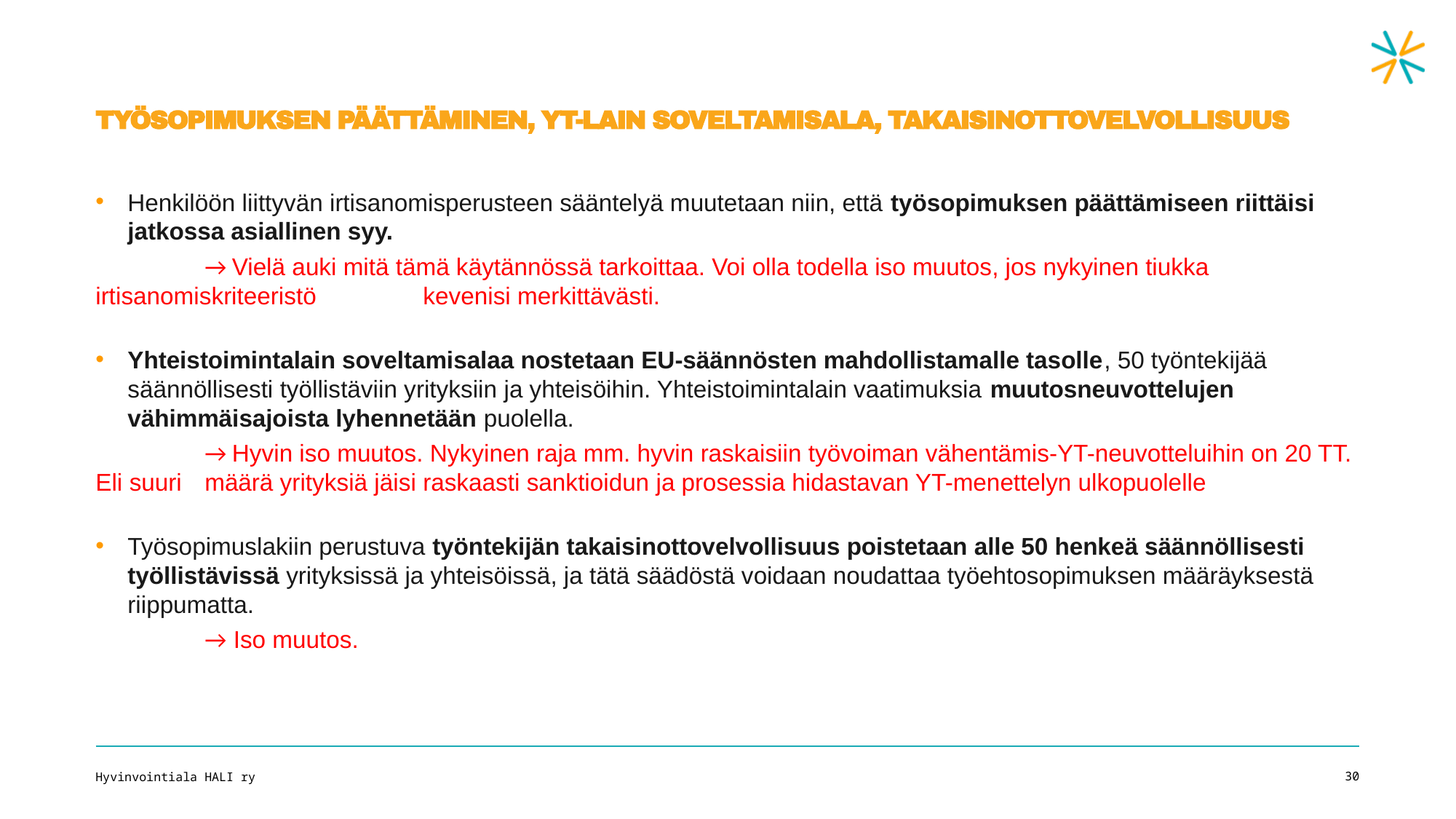

# TYÖSOPIMUKSEN PÄÄTTÄMINEN, YT-LAIN SOVELTAMISALA, TAKAISINOTTOVELVOLLISUUS
Henkilöön liittyvän irtisanomisperusteen sääntelyä muutetaan niin, että työsopimuksen päättämiseen riittäisi jatkossa asiallinen syy.
	→ Vielä auki mitä tämä käytännössä tarkoittaa. Voi olla todella iso muutos, jos nykyinen tiukka irtisanomiskriteeristö 	kevenisi merkittävästi.
Yhteistoimintalain soveltamisalaa nostetaan EU-säännösten mahdollistamalle tasolle, 50 työntekijää säännöllisesti työllistäviin yrityksiin ja yhteisöihin. Yhteistoimintalain vaatimuksia muutosneuvottelujen vähimmäisajoista lyhennetään puolella.
	→ Hyvin iso muutos. Nykyinen raja mm. hyvin raskaisiin työvoiman vähentämis-YT-neuvotteluihin on 20 TT. Eli suuri 	määrä yrityksiä jäisi raskaasti sanktioidun ja prosessia hidastavan YT-menettelyn ulkopuolelle
Työsopimuslakiin perustuva työntekijän takaisinottovelvollisuus poistetaan alle 50 henkeä säännöllisesti työllistävissä yrityksissä ja yhteisöissä, ja tätä säädöstä voidaan noudattaa työehtosopimuksen määräyksestä riippumatta.
	→ Iso muutos.
Hyvinvointiala HALI ry
30